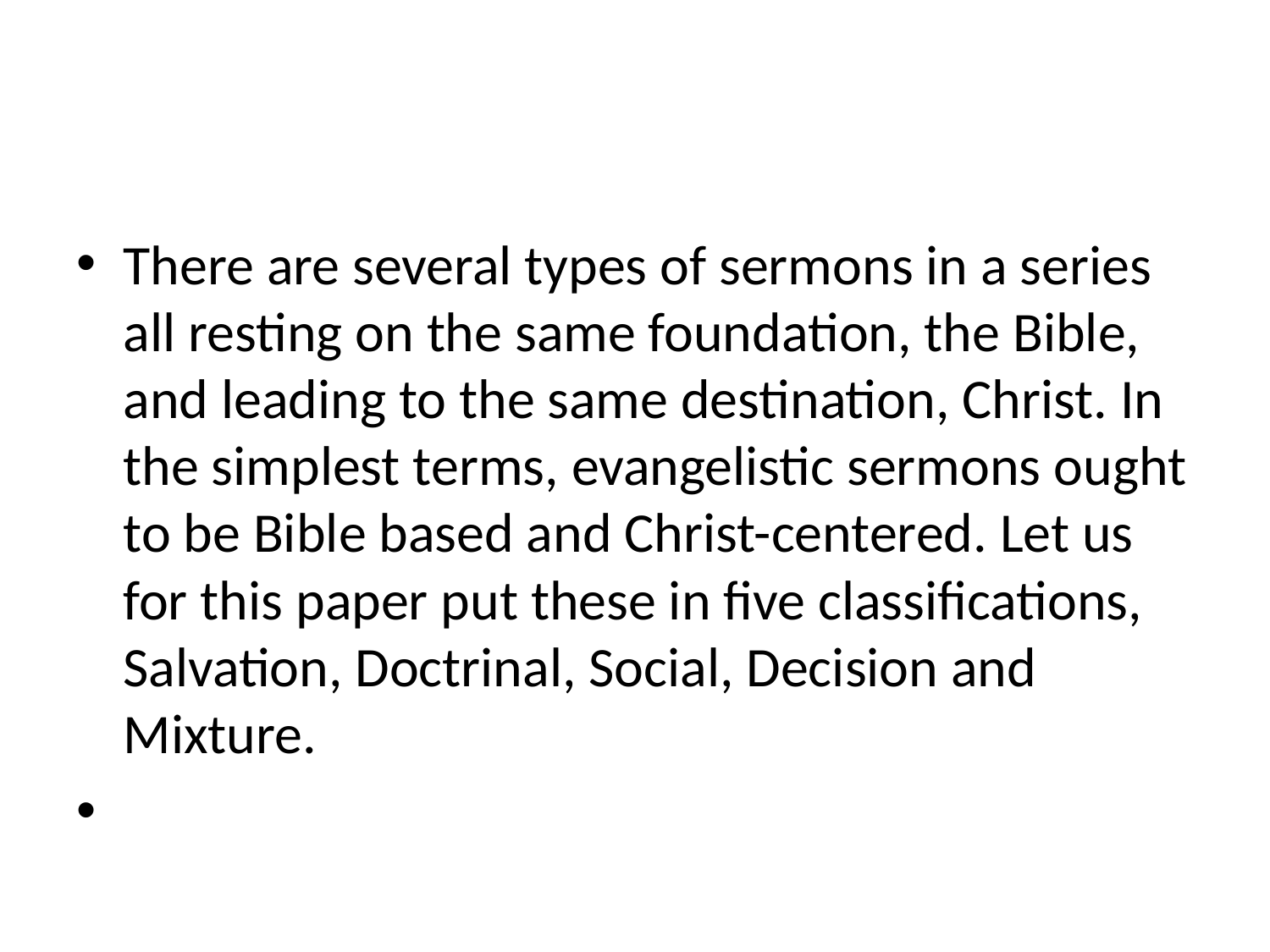

#
There are several types of sermons in a series all resting on the same foundation, the Bible, and leading to the same destination, Christ. In the simplest terms, evangelistic sermons ought to be Bible based and Christ-centered. Let us for this paper put these in five classifications, Salvation, Doctrinal, Social, Decision and Mixture.